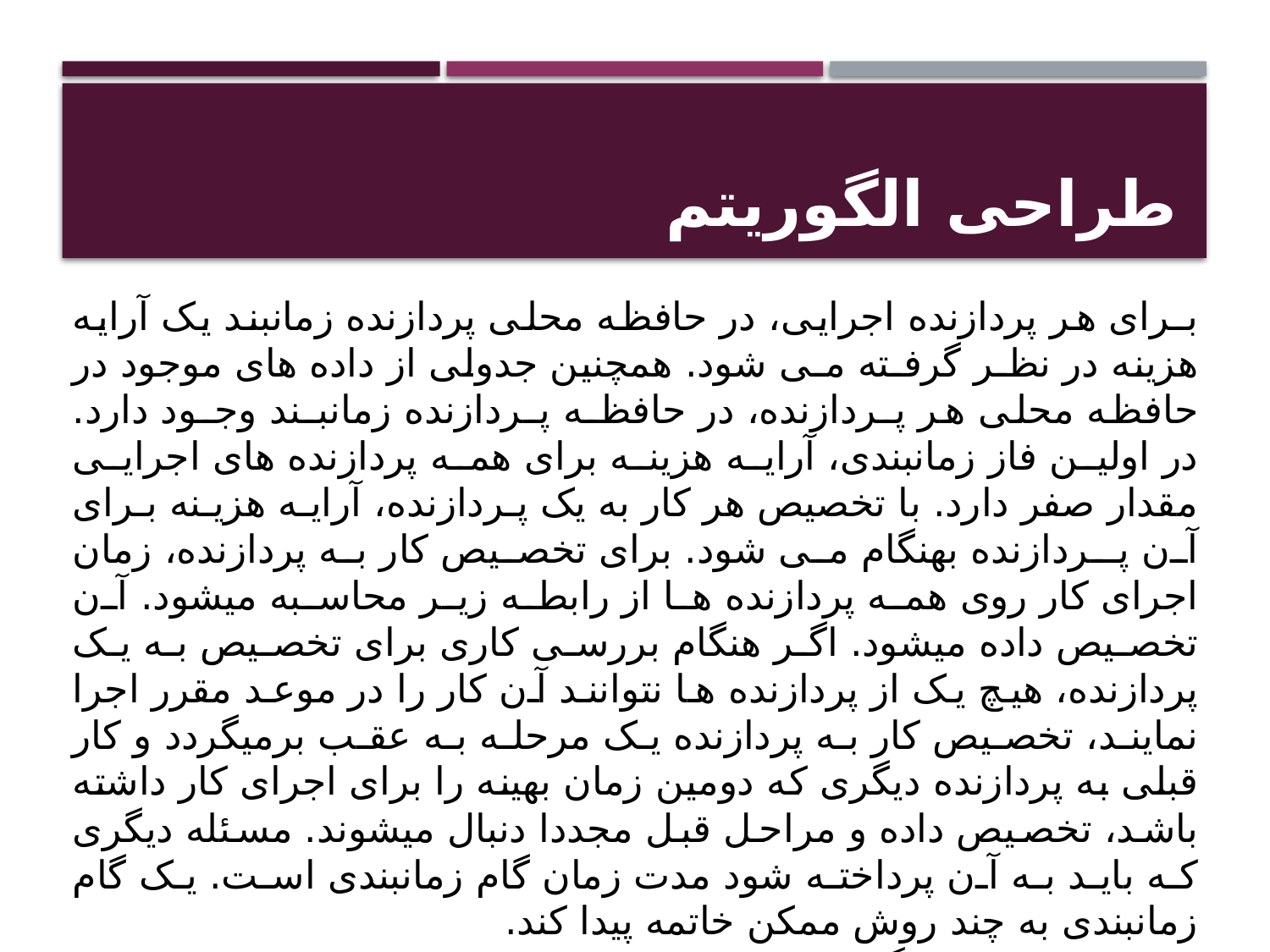

# طراحی الگوریتم
بـرای هر پردازنده اجرایی، در حافظه محلی پردازنده زمانبند یک آرایه هزینه در نظـر گرفـته مـی شود. همچنین جدولی از داده های موجود در حافظه محلی هر پـردازنده، در حافظـه پـردازنده زمانبـند وجـود دارد. در اولین فاز زمانبندی، آرایه هزینه برای همه پردازنده های اجرایی مقدار صفر دارد. با تخصیص هر کار به یک پـردازنده، آرایـه هزیـنه بـرای آن پـردازنده بهنگام می شود. برای تخصیص کار به پردازنده، زمان اجرای کار روی همه پردازنده ها از رابطه زیر محاسبه میشود. آن تخصیص داده میشود. اگر هنگام بررسی کاری برای تخصیص به یک پردازنده، هیچ یک از پردازنده ها نتوانند آن کار را در موعد مقرر اجرا نمایند، تخصیص کار به پردازنده یک مرحله به عقب برمیگردد و کار قبلی به پردازنده دیگری که دومین زمان بهینه را برای اجرای کار داشته باشد، تخصیص داده و مراحل قبل مجددا دنبال میشوند. مسئله دیگری که باید به آن پرداخته شود مدت زمان گام زمانبندی است. یک گام زمانبندی به چند روش ممکن خاتمه پیدا کند.
 در درجه اول یک گام زمانبندی ممکن است با رسیدن به انتهای صف کارها به پایان برسد. دومین علت برای خاتمه گام زمانبندی تمام شدن زمان تخصیص داده شده به زمانبندی است.